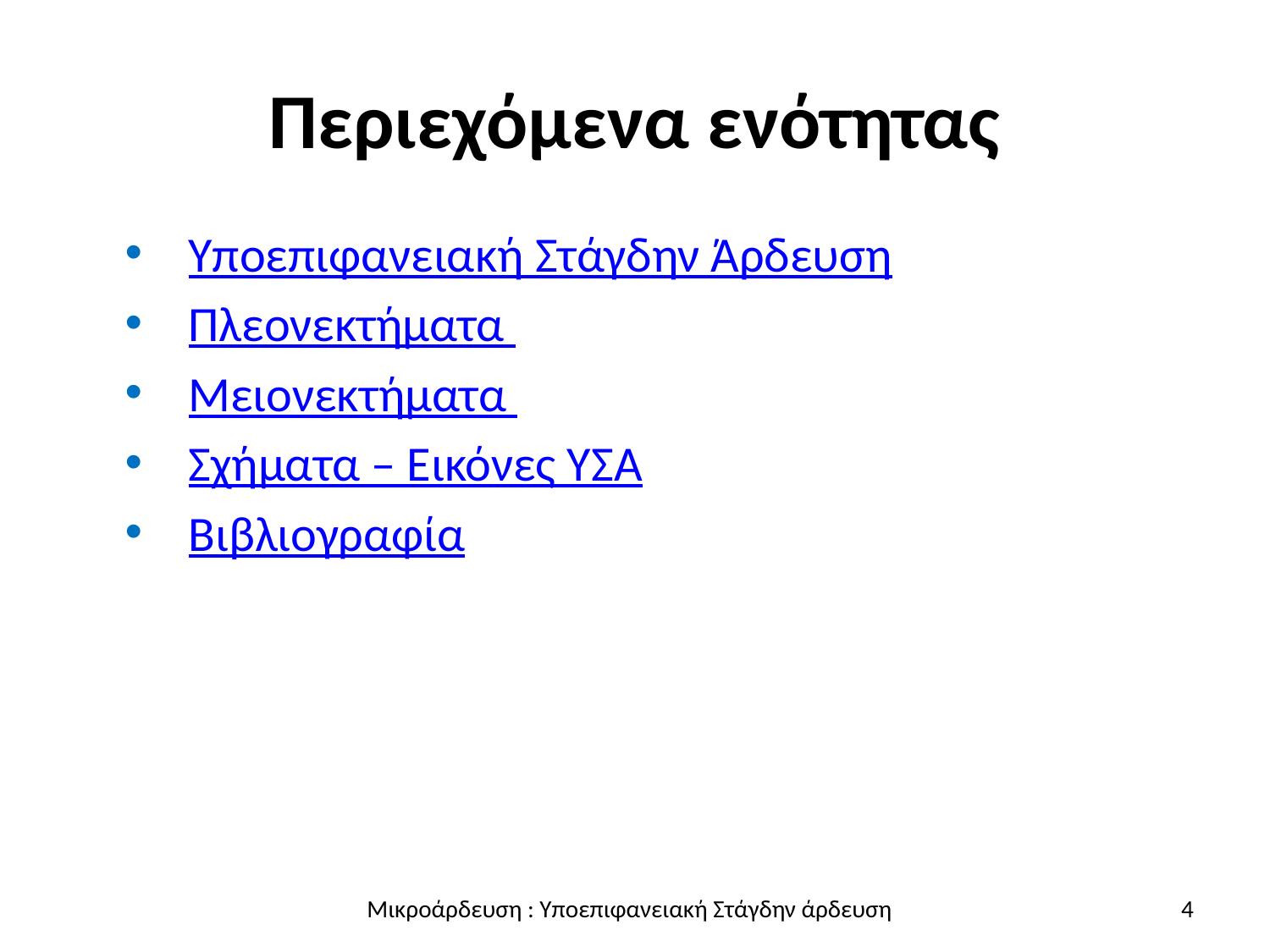

# Περιεχόμενα ενότητας
Υποεπιφανειακή Στάγδην Άρδευση
Πλεονεκτήματα
Μειονεκτήματα
Σχήματα – Εικόνες ΥΣΑ
Βιβλιογραφία

4